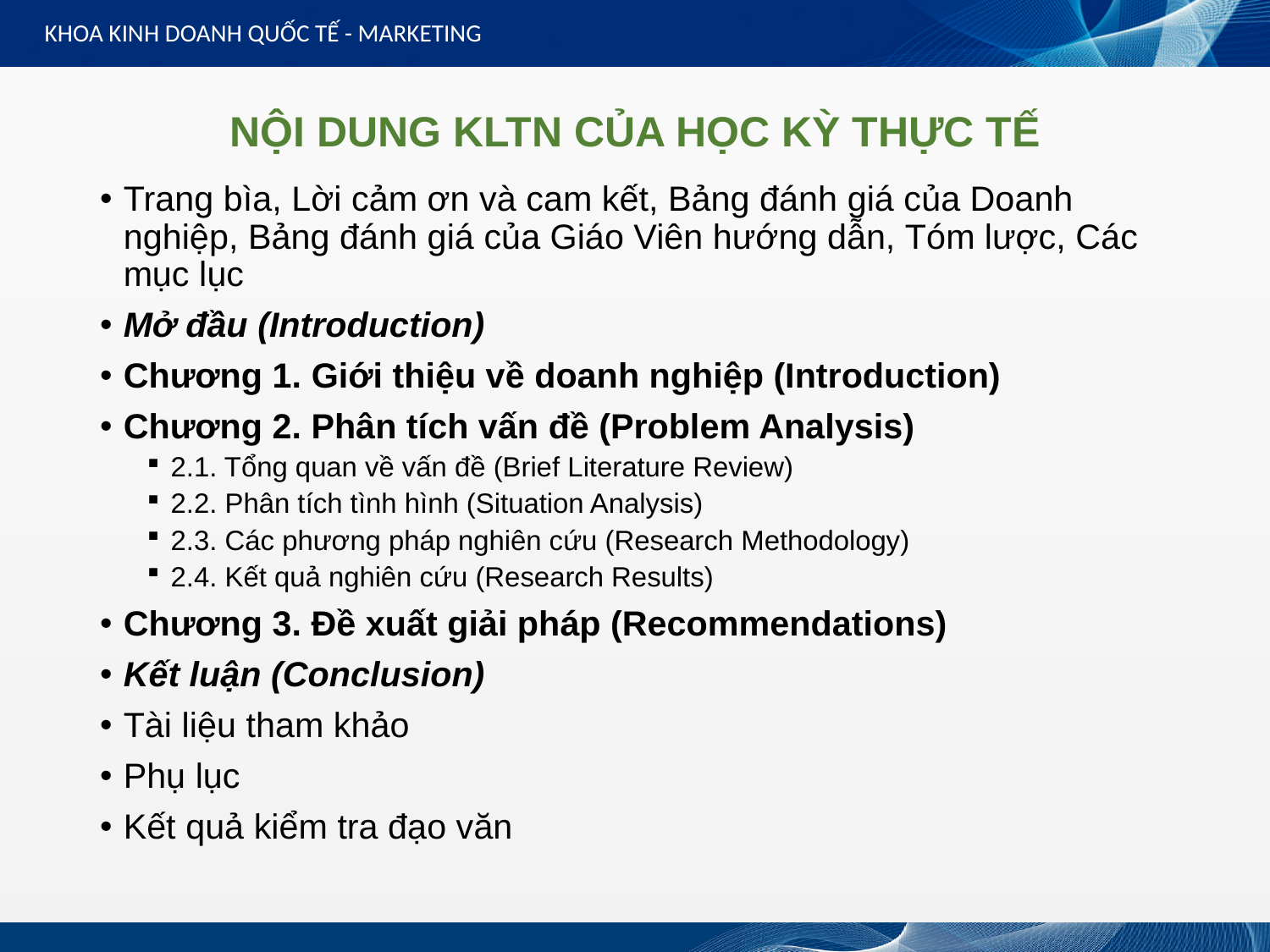

KHOA KINH DOANH QUỐC TẾ - MARKETING
# NỘI DUNG KLTN CỦA HỌC KỲ THỰC TẾ
Trang bìa, Lời cảm ơn và cam kết, Bảng đánh giá của Doanh nghiệp, Bảng đánh giá của Giáo Viên hướng dẫn, Tóm lược, Các mục lục
Mở đầu (Introduction)
Chương 1. Giới thiệu về doanh nghiệp (Introduction)
Chương 2. Phân tích vấn đề (Problem Analysis)
2.1. Tổng quan về vấn đề (Brief Literature Review)
2.2. Phân tích tình hình (Situation Analysis)
2.3. Các phương pháp nghiên cứu (Research Methodology)
2.4. Kết quả nghiên cứu (Research Results)
Chương 3. Đề xuất giải pháp (Recommendations)
Kết luận (Conclusion)
Tài liệu tham khảo
Phụ lục
Kết quả kiểm tra đạo văn